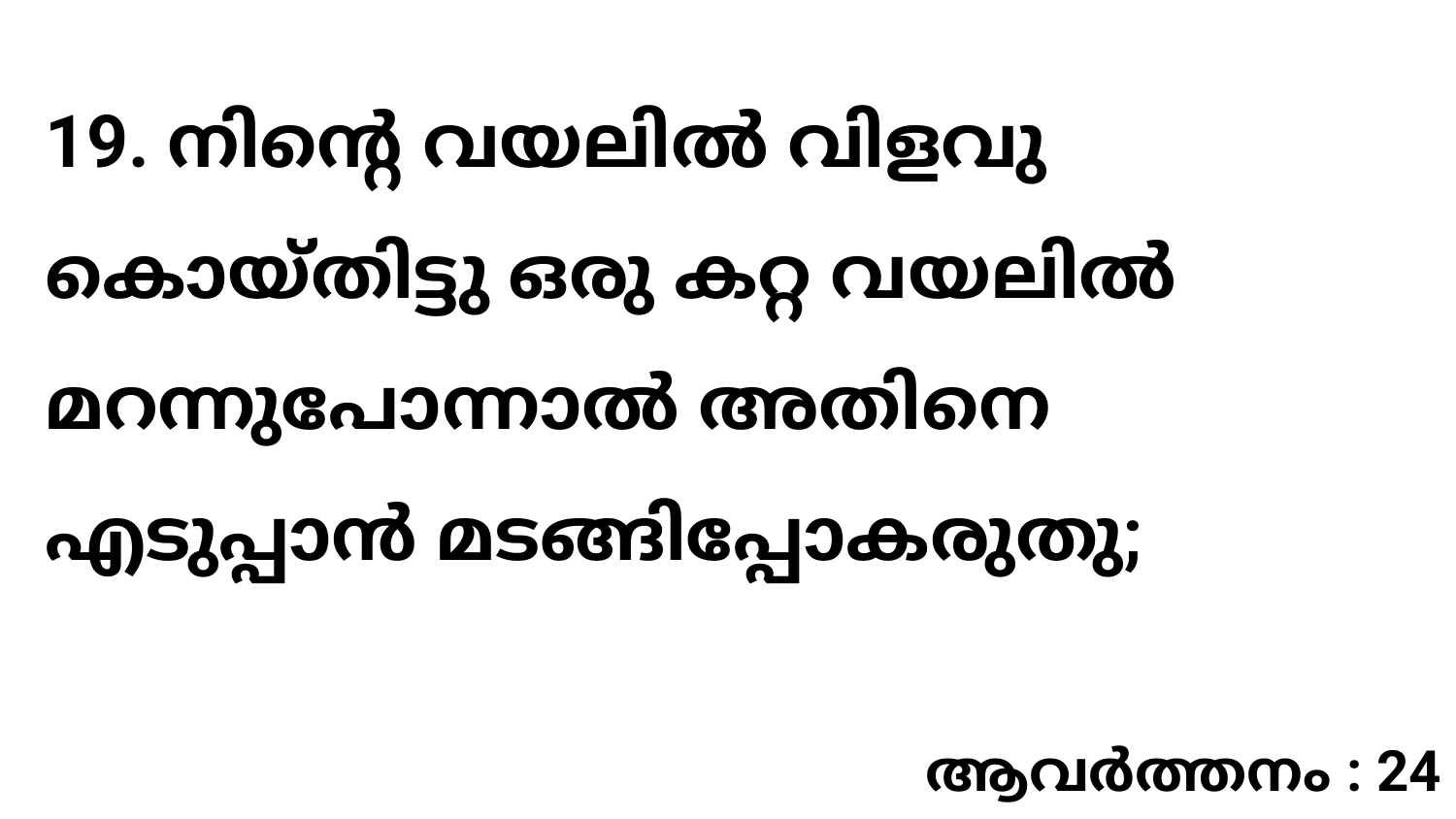

19. നിന്റെ വയലിൽ വിളവു കൊയ്തിട്ടു ഒരു കറ്റ വയലിൽ മറന്നുപോന്നാൽ അതിനെ എടുപ്പാൻ മടങ്ങിപ്പോകരുതു;
ആവർത്തനം : 24